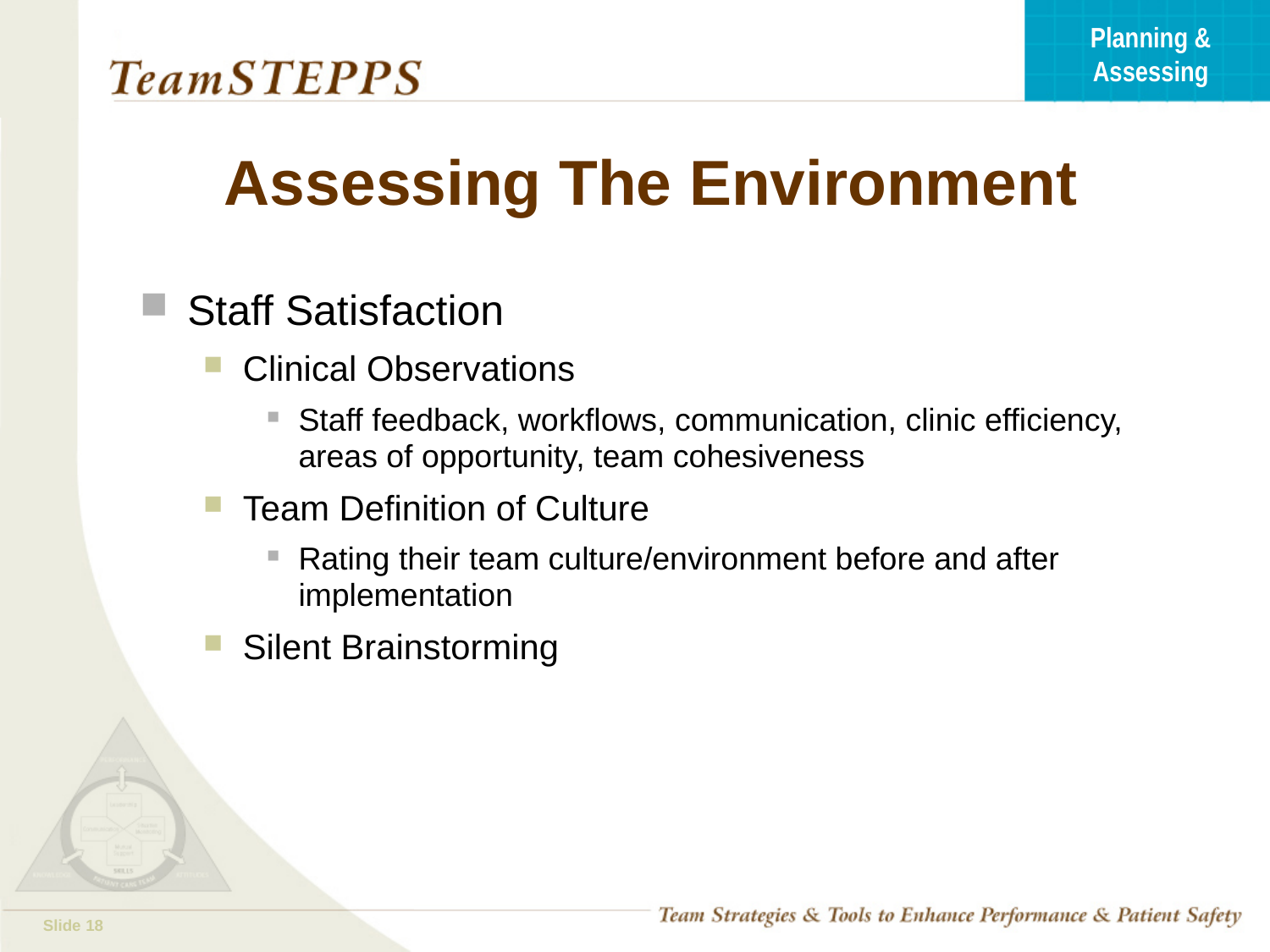

# Assessing The Environment
Staff Satisfaction
Clinical Observations
Staff feedback, workflows, communication, clinic efficiency, areas of opportunity, team cohesiveness
Team Definition of Culture
Rating their team culture/environment before and after implementation
Silent Brainstorming